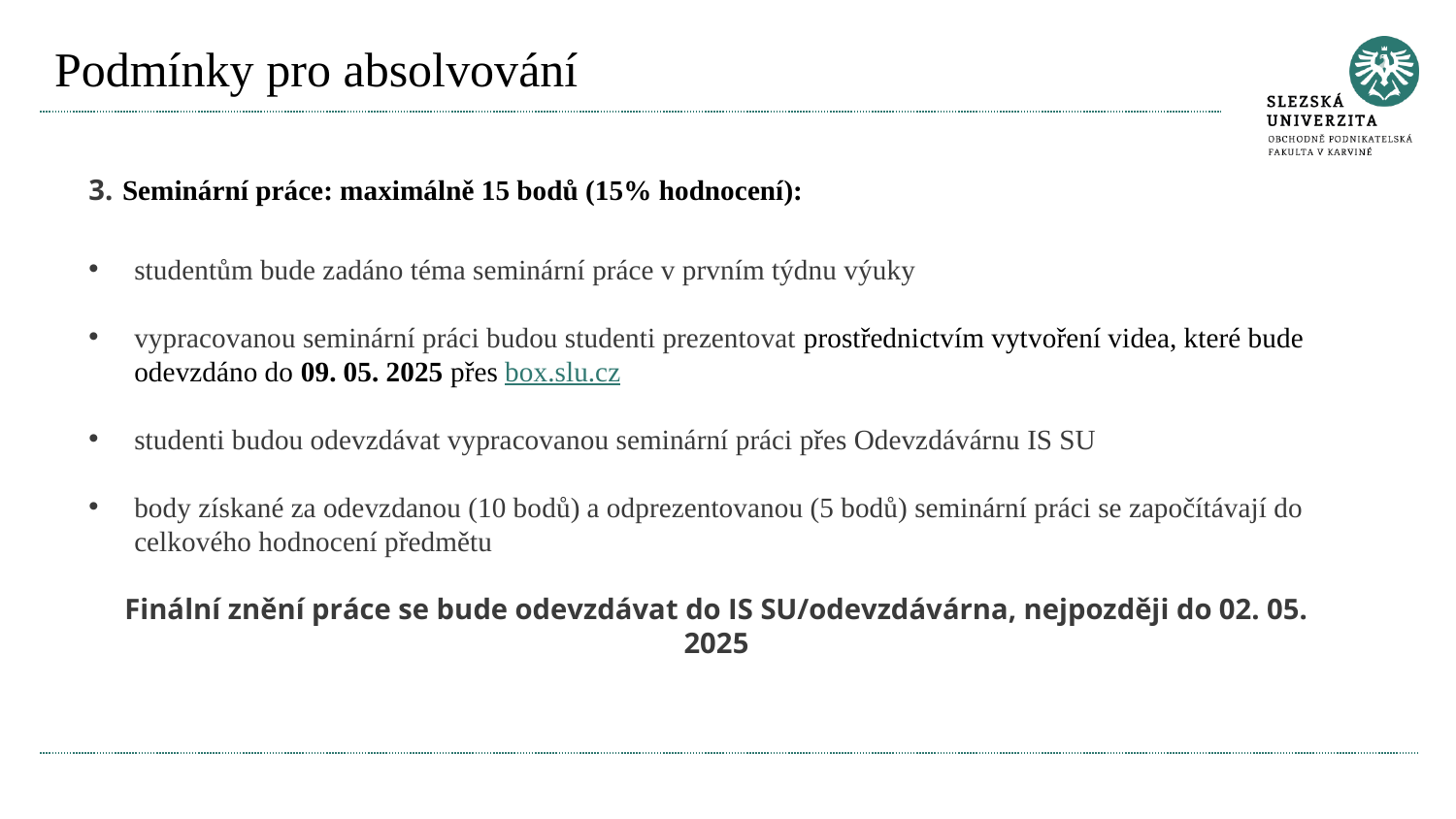

# Podmínky pro absolvování
3. Seminární práce: maximálně 15 bodů (15% hodnocení):

studentům bude zadáno téma seminární práce v prvním týdnu výuky

vypracovanou seminární práci budou studenti prezentovat prostřednictvím vytvoření videa, které bude odevzdáno do 09. 05. 2025 přes box.slu.cz

studenti budou odevzdávat vypracovanou seminární práci přes Odevzdávárnu IS SU

body získané za odevzdanou (10 bodů) a odprezentovanou (5 bodů) seminární práci se započítávají do celkového hodnocení předmětu

Finální znění práce se bude odevzdávat do IS SU/odevzdávárna, nejpozději do 02. 05. 2025